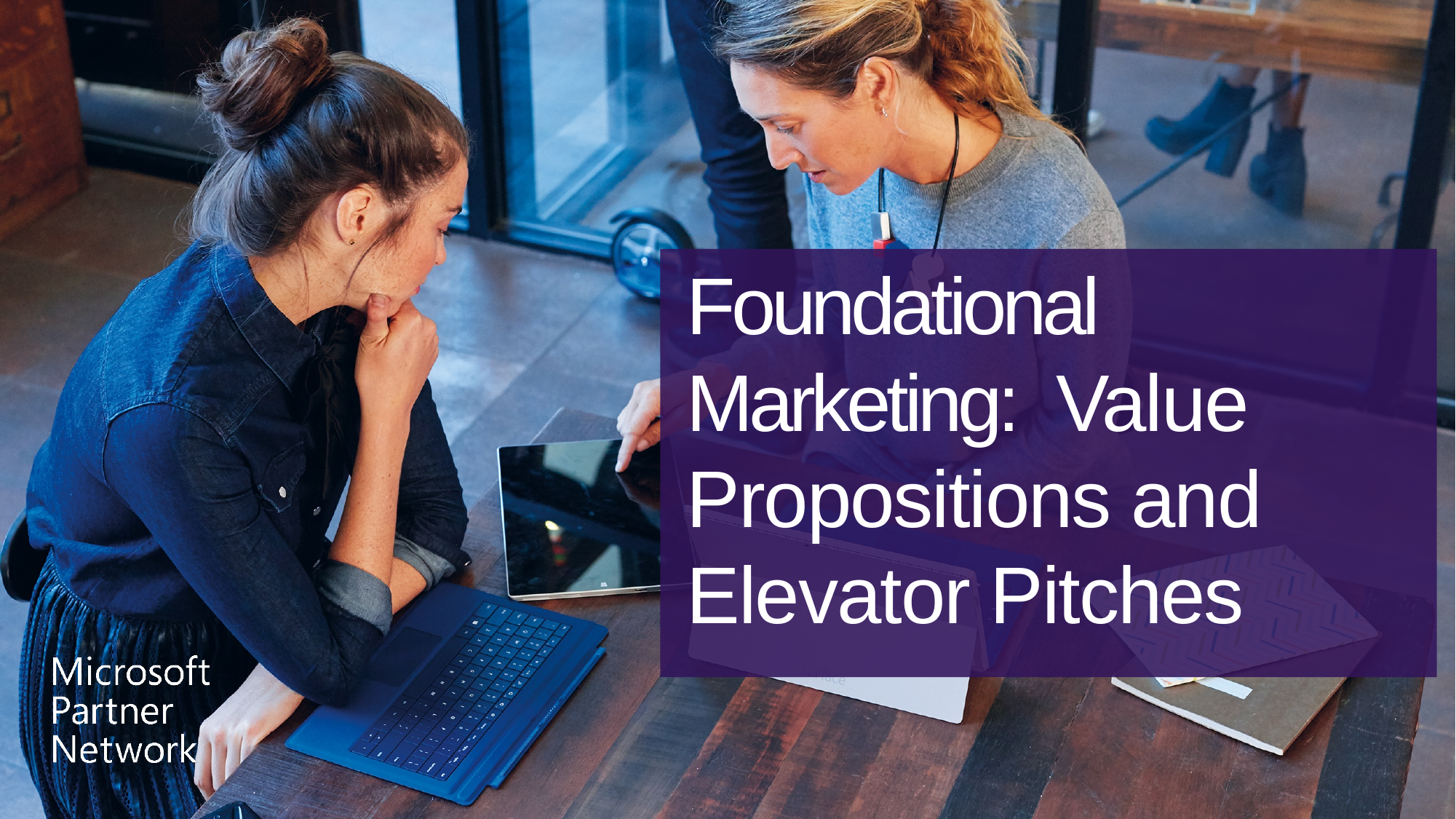

# Foundational Marketing:  Value Propositions and Elevator Pitches